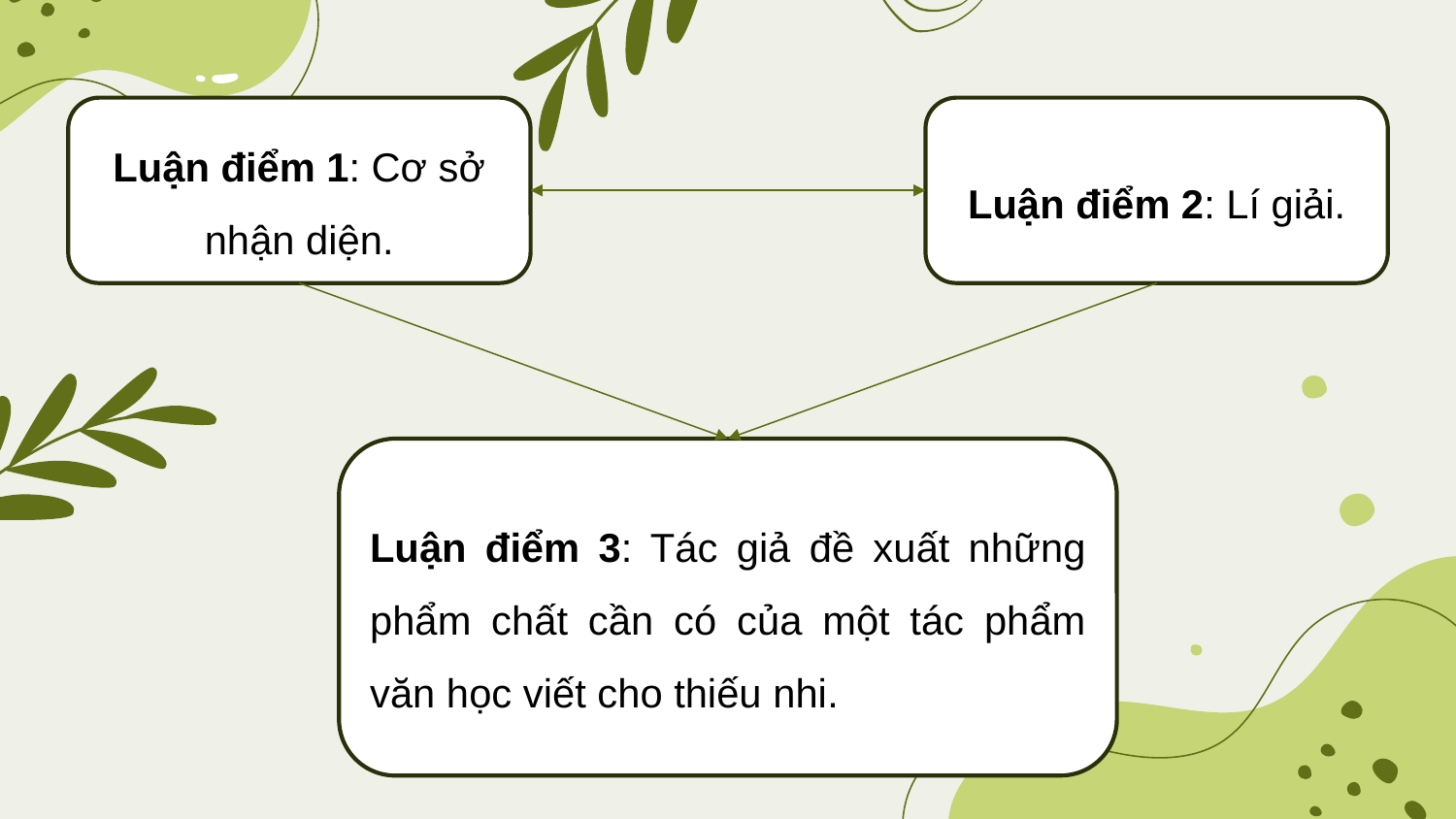

Luận điểm 1: Cơ sở nhận diện.
Luận điểm 2: Lí giải.
Luận điểm 3: Tác giả đề xuất những phẩm chất cần có của một tác phẩm văn học viết cho thiếu nhi.